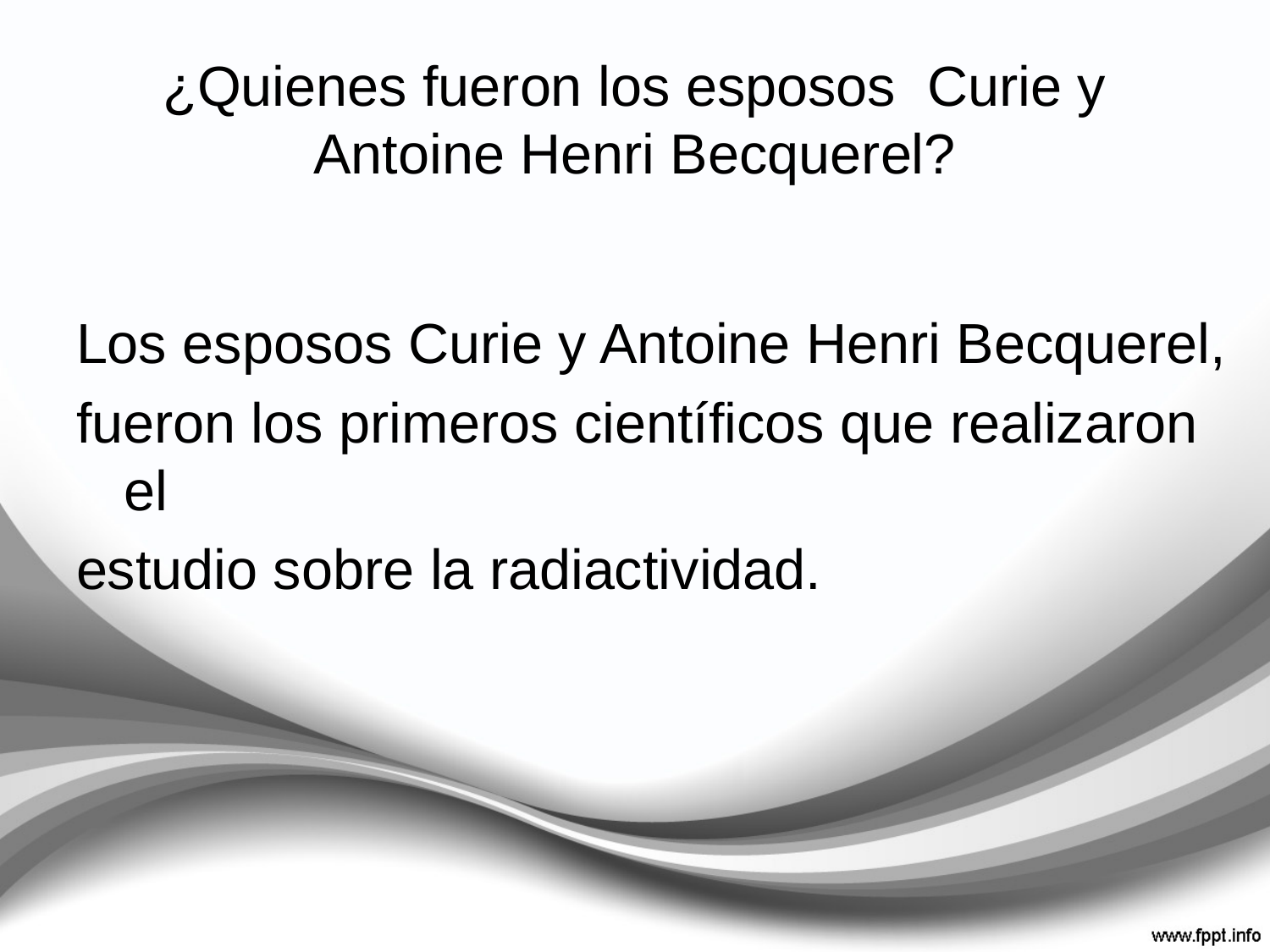

# ¿Quienes fueron los esposos  Curie y Antoine Henri Becquerel?

Los esposos Curie y Antoine Henri Becquerel,
fueron los primeros científicos que realizaron el
estudio sobre la radiactividad.